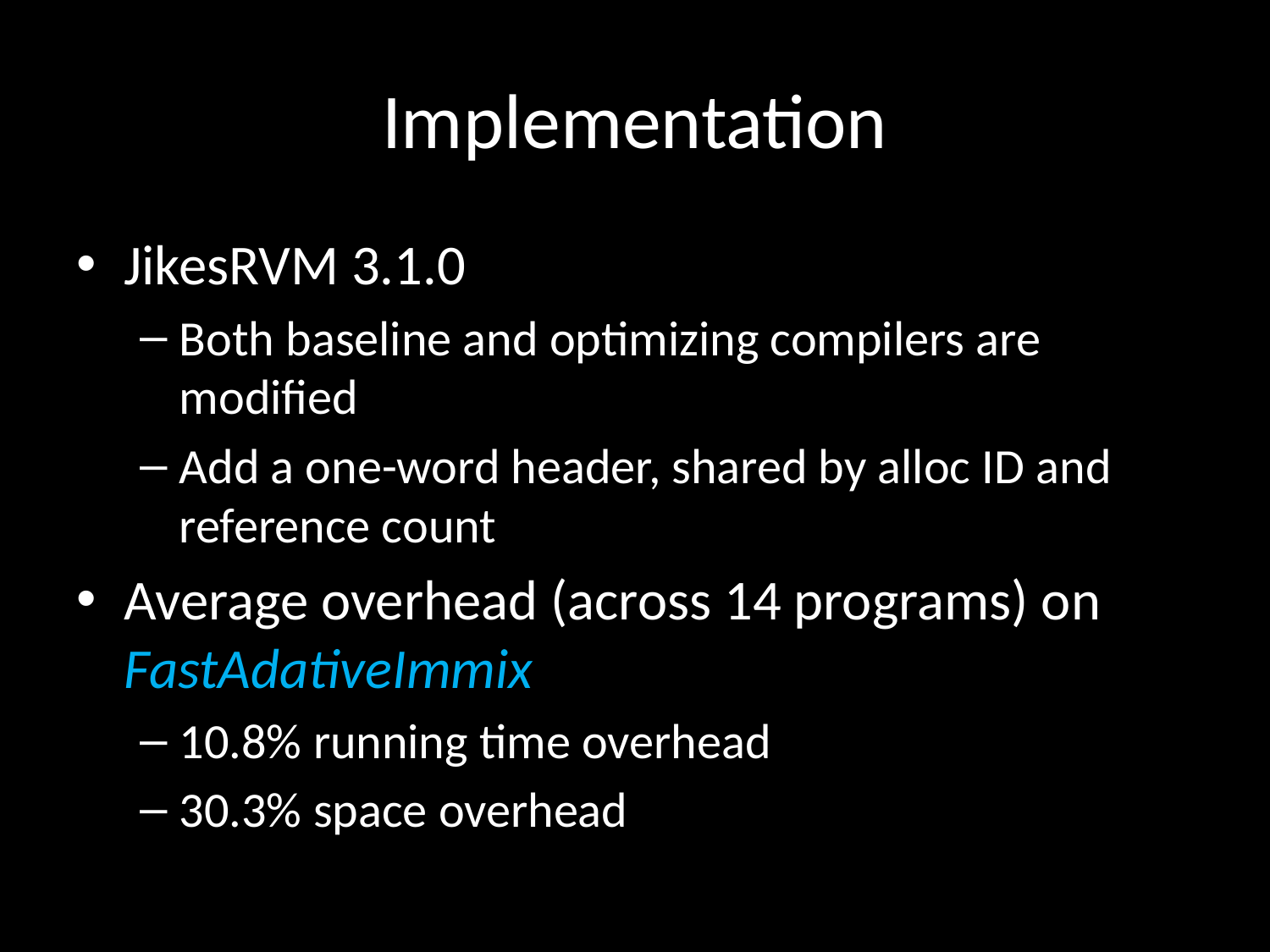

# Implementation
JikesRVM 3.1.0
Both baseline and optimizing compilers are modified
Add a one-word header, shared by alloc ID and reference count
Average overhead (across 14 programs) on FastAdativeImmix
10.8% running time overhead
30.3% space overhead